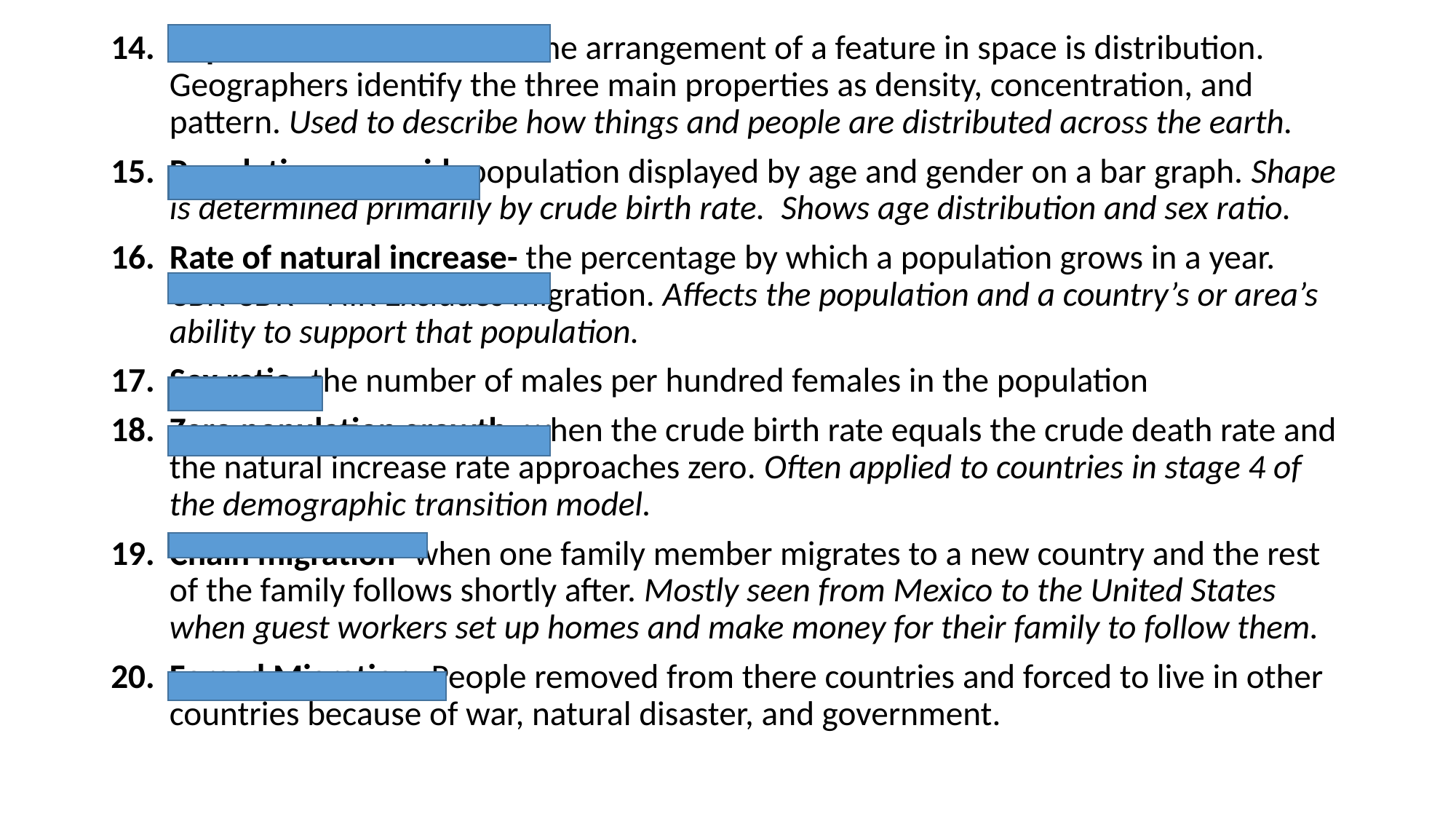

Population distributions- the arrangement of a feature in space is distribution.  Geographers identify the three main properties as density, concentration, and pattern. Used to describe how things and people are distributed across the earth.
Population pyramid- population displayed by age and gender on a bar graph. Shape is determined primarily by crude birth rate.  Shows age distribution and sex ratio.
Rate of natural increase- the percentage by which a population grows in a year.  CBR-CDR = NIR Excludes migration. Affects the population and a country’s or area’s ability to support that population.
Sex ratio- the number of males per hundred females in the population
Zero population growth- when the crude birth rate equals the crude death rate and the natural increase rate approaches zero. Often applied to countries in stage 4 of the demographic transition model.
Chain migration- when one family member migrates to a new country and the rest of the family follows shortly after. Mostly seen from Mexico to the United States when guest workers set up homes and make money for their family to follow them.
Forced Migration- People removed from there countries and forced to live in other countries because of war, natural disaster, and government.